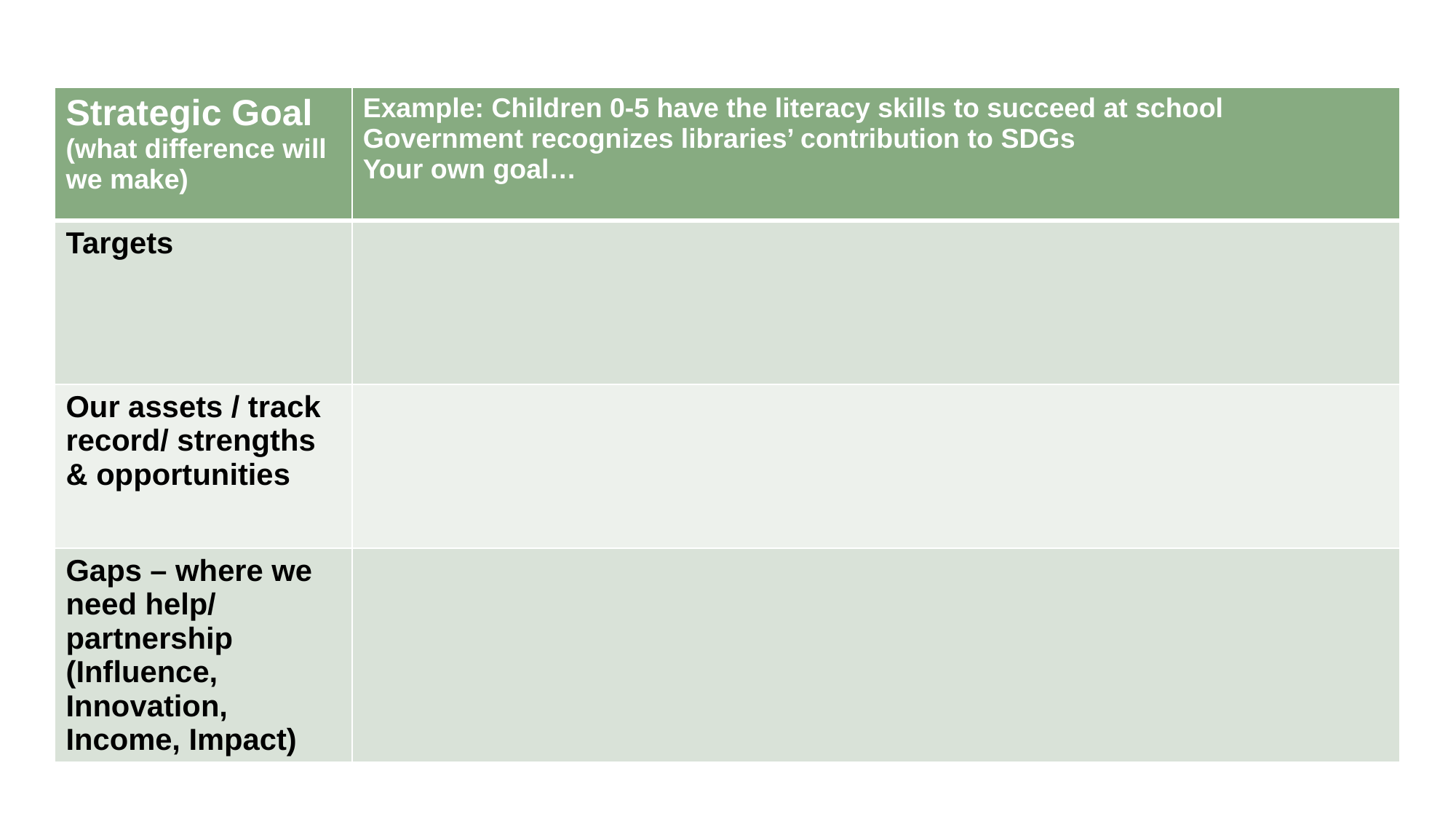

| Strategic Goal (what difference will we make) | Example: Children 0-5 have the literacy skills to succeed at school Government recognizes libraries’ contribution to SDGs Your own goal… |
| --- | --- |
| Targets |  |
| Our assets / track record/ strengths & opportunities |  |
| Gaps – where we need help/ partnership (Influence, Innovation, Income, Impact) |  |